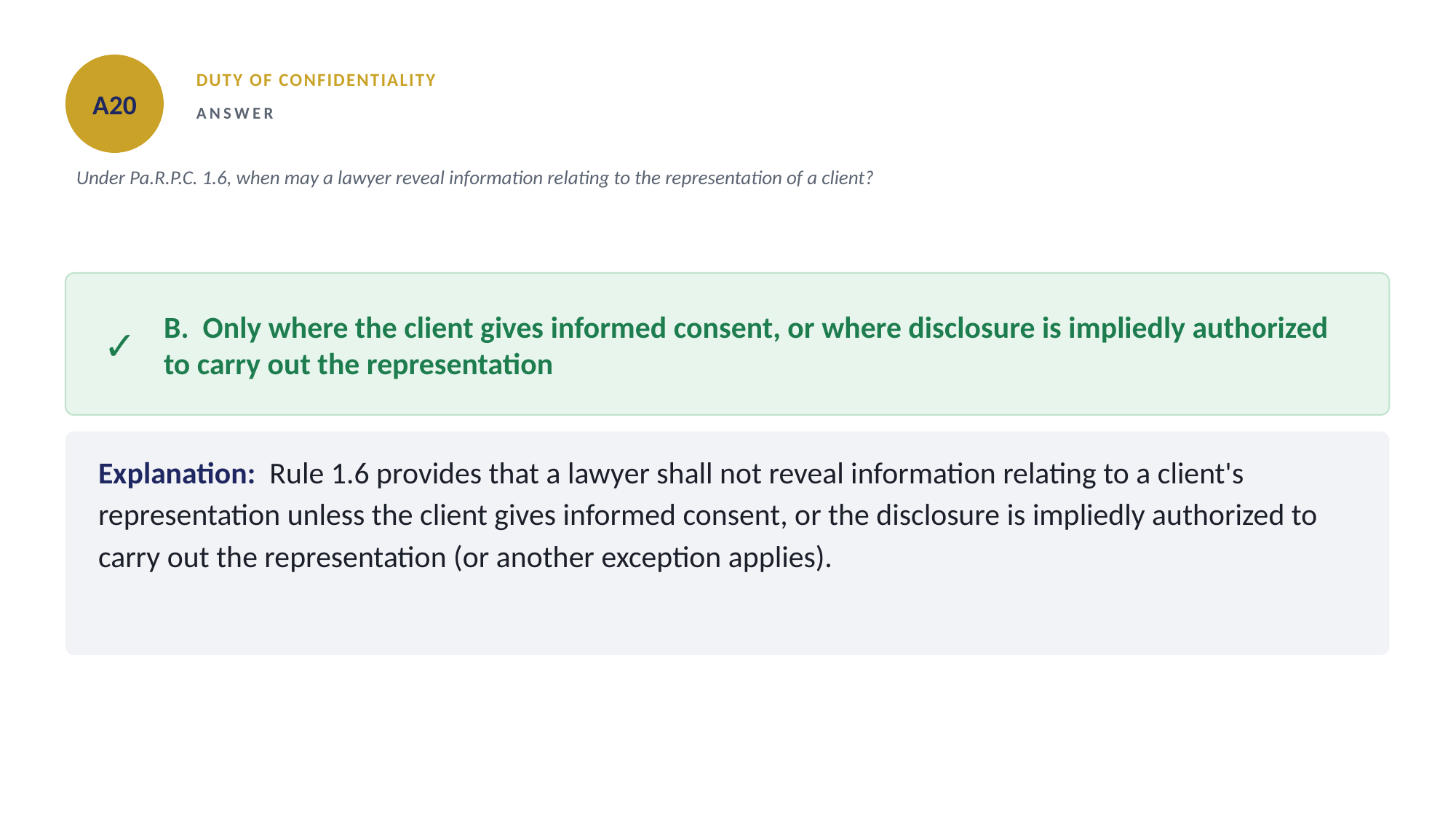

A20
DUTY OF CONFIDENTIALITY
ANSWER
Under Pa.R.P.C. 1.6, when may a lawyer reveal information relating to the representation of a client?

✓
B.  Only where the client gives informed consent, or where disclosure is impliedly authorized to carry out the representation

Explanation:  Rule 1.6 provides that a lawyer shall not reveal information relating to a client's representation unless the client gives informed consent, or the disclosure is impliedly authorized to carry out the representation (or another exception applies).